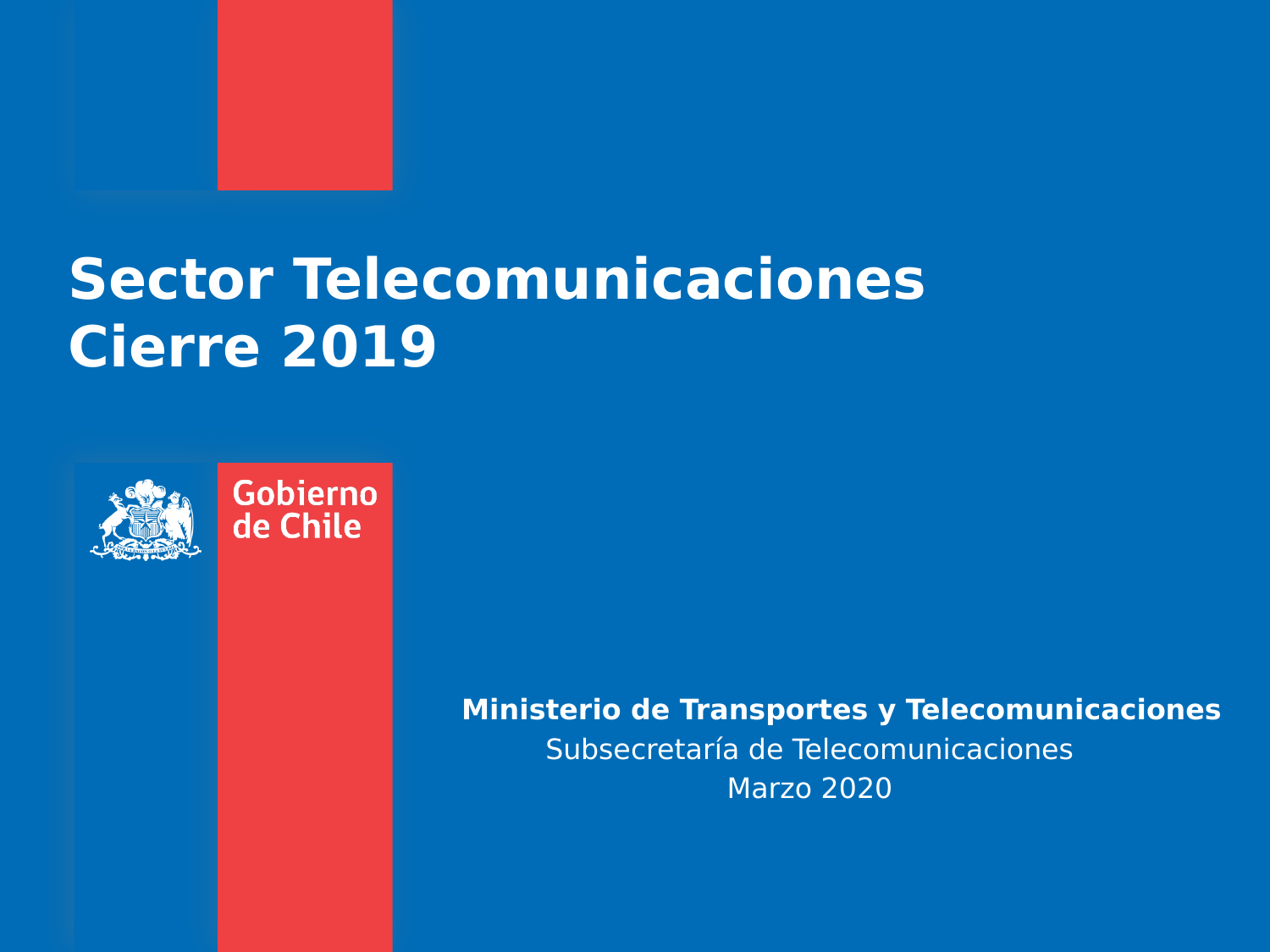

# Sector Telecomunicaciones Cierre 2019

Ministerio de Transportes y Telecomunicaciones
Subsecretaría de Telecomunicaciones
Marzo 2020